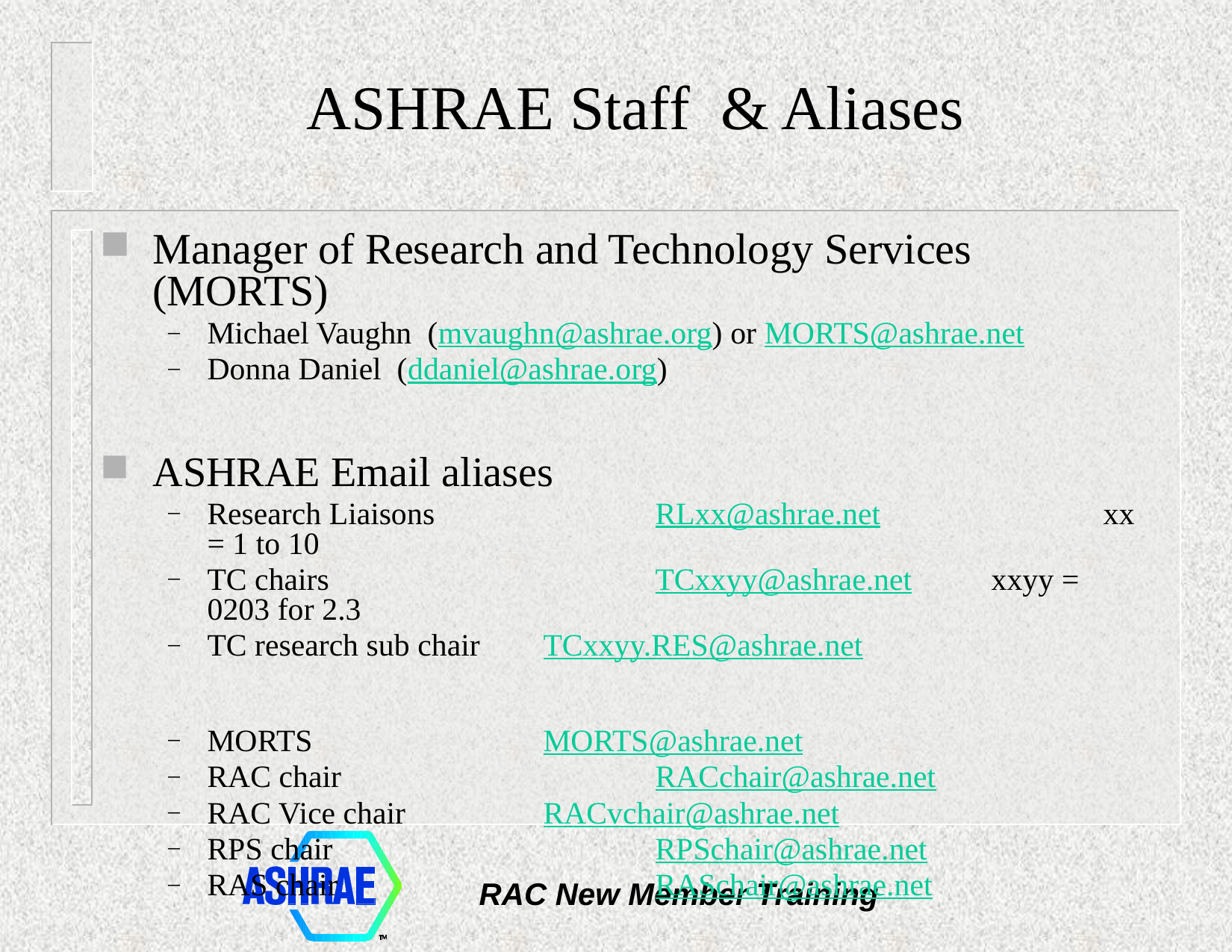

# ASHRAE Staff  & Aliases
Manager of Research and Technology Services  (MORTS)
Michael Vaughn  (mvaughn@ashrae.org) or MORTS@ashrae.net
Donna Daniel  (ddaniel@ashrae.org)

ASHRAE Email aliases
Research Liaisons		RLxx@ashrae.net		xx = 1 to 10
TC chairs			TCxxyy@ashrae.net	xxyy = 0203 for 2.3
TC research sub chair	TCxxyy.RES@ashrae.net

MORTS			MORTS@ashrae.net
RAC chair			RACchair@ashrae.net
RAC Vice chair		RACvchair@ashrae.net
RPS chair			RPSchair@ashrae.net
RAS chair			RASchair@ashrae.net